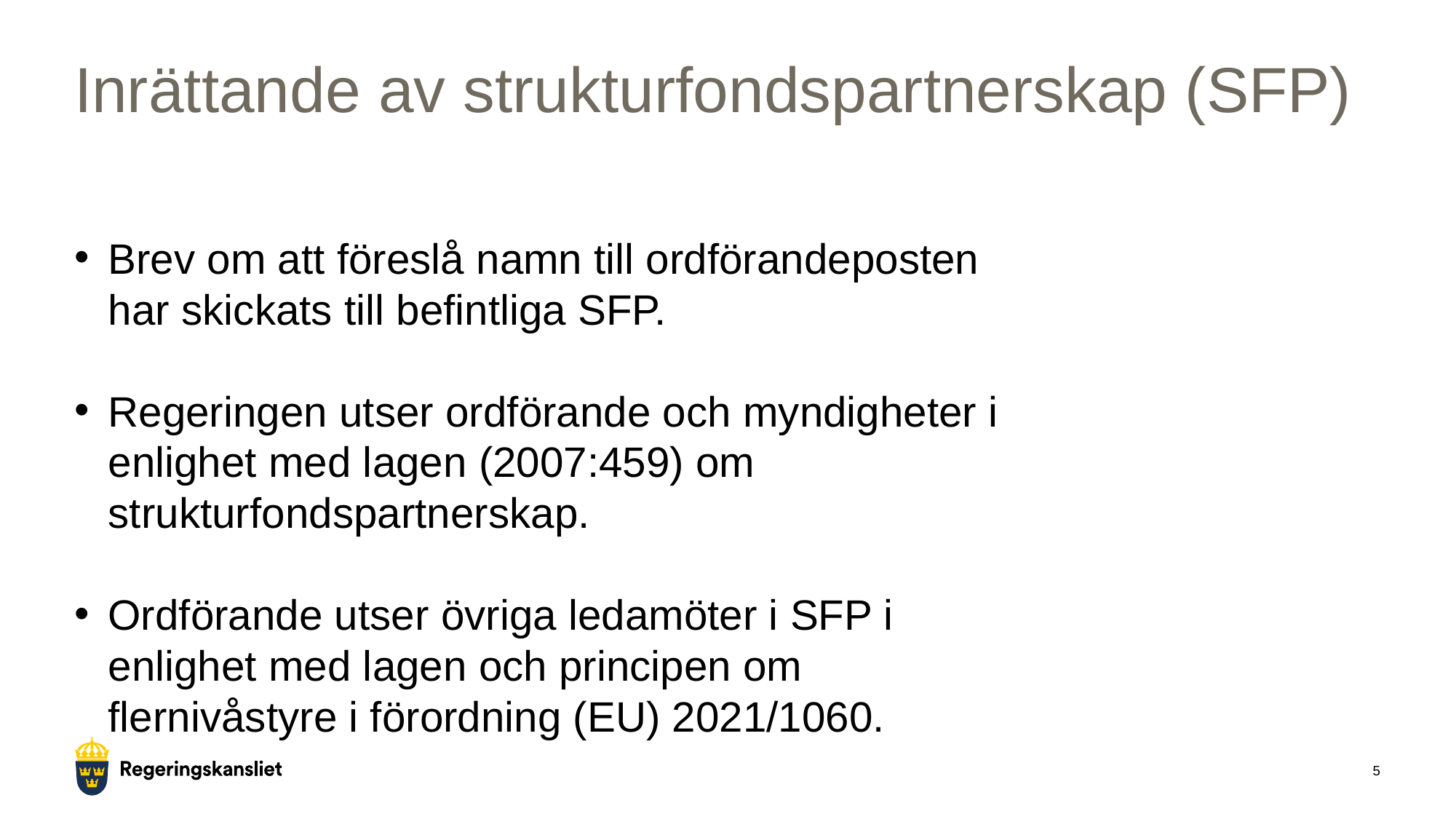

# Inrättande av strukturfondspartnerskap (SFP)
Brev om att föreslå namn till ordförandeposten har skickats till befintliga SFP.

Regeringen utser ordförande och myndigheter i enlighet med lagen (2007:459) om strukturfondspartnerskap.

Ordförande utser övriga ledamöter i SFP i enlighet med lagen och principen om flernivåstyre i förordning (EU) 2021/1060.

5